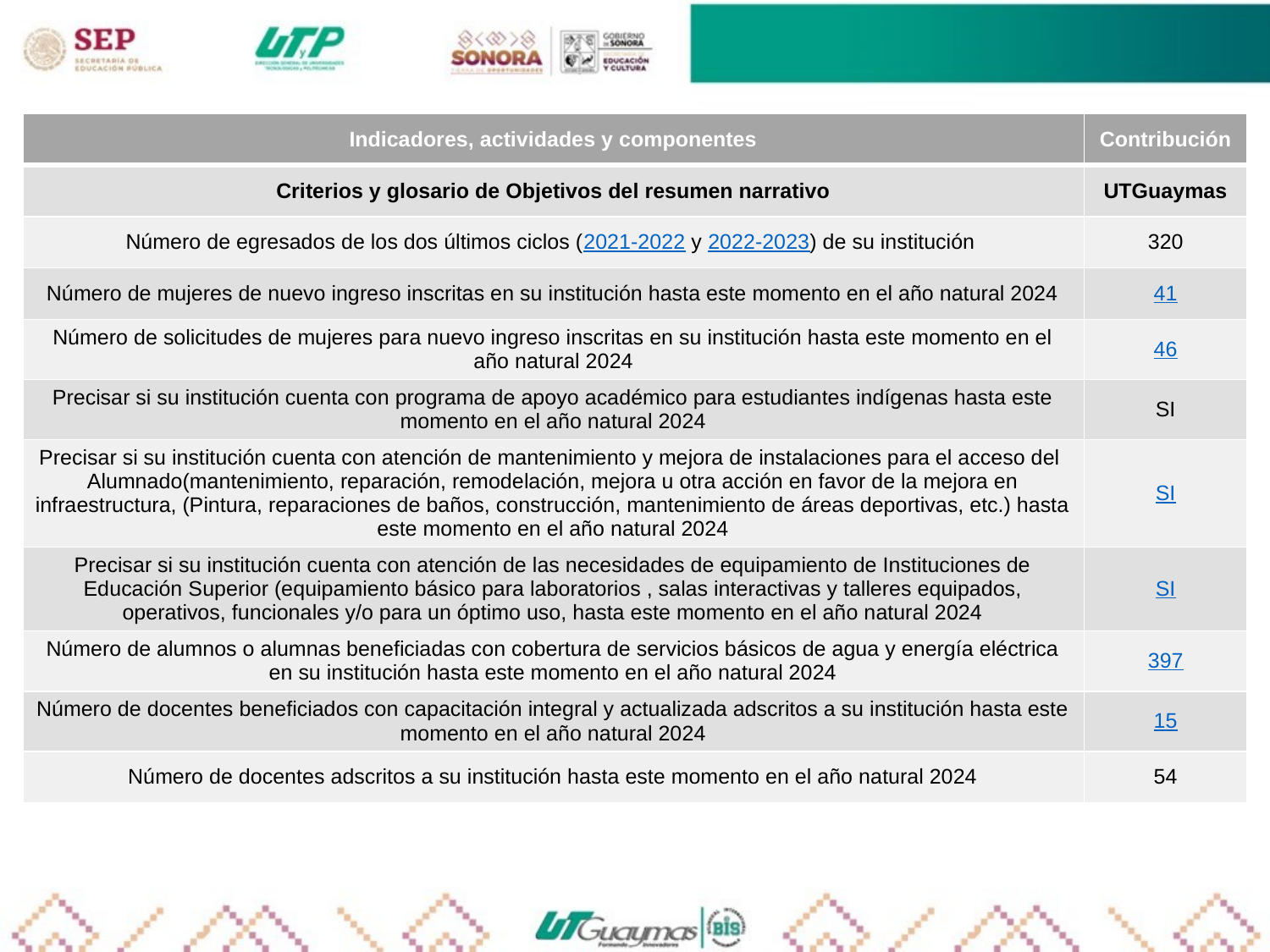

| Indicadores, actividades y componentes | Contribución |
| --- | --- |
| Criterios y glosario de Objetivos del resumen narrativo | UTGuaymas |
| Número de egresados de los dos últimos ciclos (2021-2022 y 2022-2023) de su institución | 320 |
| Número de mujeres de nuevo ingreso inscritas en su institución hasta este momento en el año natural 2024 | 41 |
| Número de solicitudes de mujeres para nuevo ingreso inscritas en su institución hasta este momento en el año natural 2024 | 46 |
| Precisar si su institución cuenta con programa de apoyo académico para estudiantes indígenas hasta este momento en el año natural 2024 | SI |
| Precisar si su institución cuenta con atención de mantenimiento y mejora de instalaciones para el acceso del Alumnado(mantenimiento, reparación, remodelación, mejora u otra acción en favor de la mejora en infraestructura, (Pintura, reparaciones de baños, construcción, mantenimiento de áreas deportivas, etc.) hasta este momento en el año natural 2024 | SI |
| Precisar si su institución cuenta con atención de las necesidades de equipamiento de Instituciones de Educación Superior (equipamiento básico para laboratorios , salas interactivas y talleres equipados, operativos, funcionales y/o para un óptimo uso, hasta este momento en el año natural 2024 | SI |
| Número de alumnos o alumnas beneficiadas con cobertura de servicios básicos de agua y energía eléctrica en su institución hasta este momento en el año natural 2024 | 397 |
| Número de docentes beneficiados con capacitación integral y actualizada adscritos a su institución hasta este momento en el año natural 2024 | 15 |
| Número de docentes adscritos a su institución hasta este momento en el año natural 2024 | 54 |